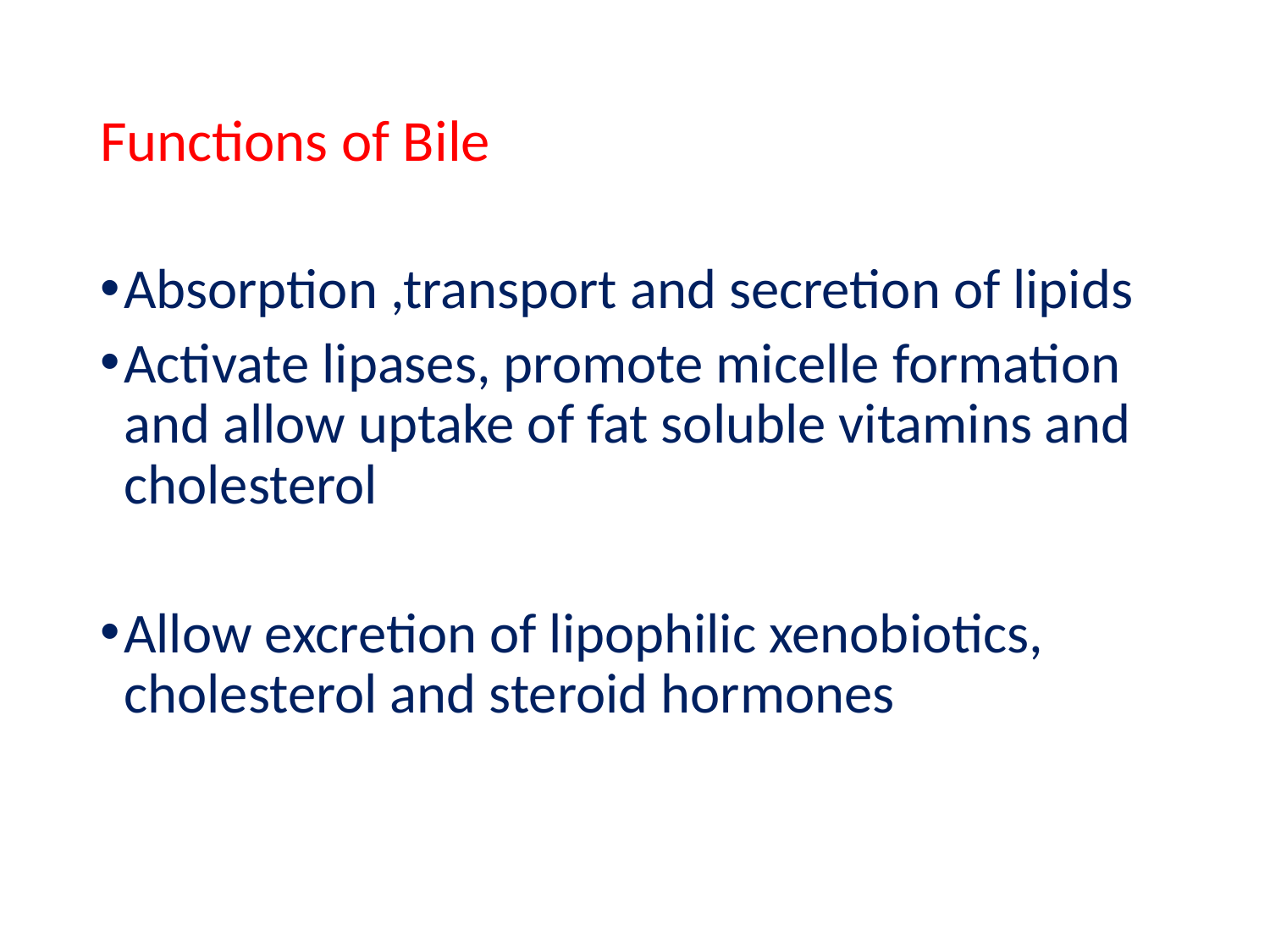

# Functions of Bile
Absorption ,transport and secretion of lipids
Activate lipases, promote micelle formation and allow uptake of fat soluble vitamins and cholesterol

Allow excretion of lipophilic xenobiotics, cholesterol and steroid hormones